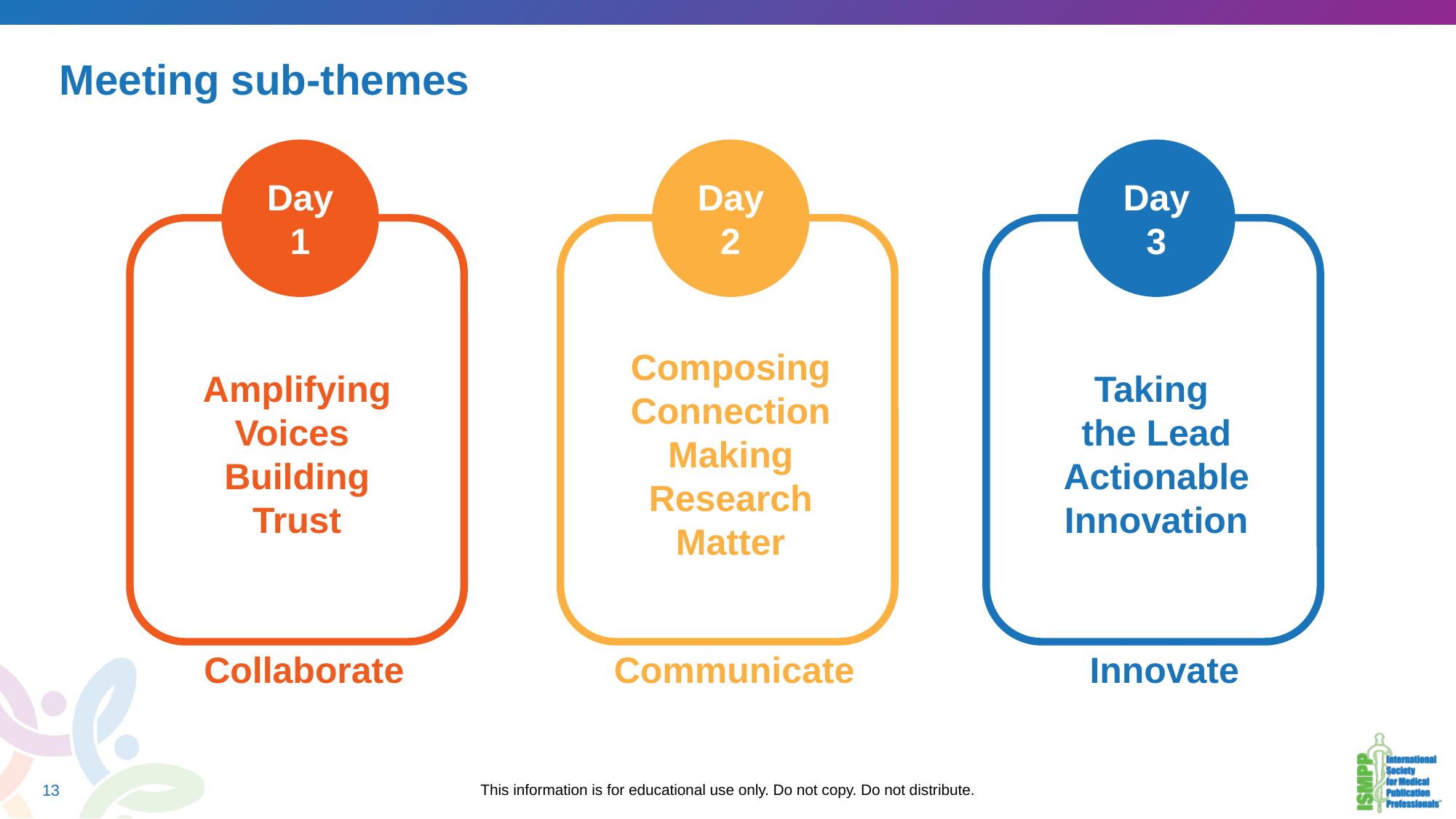

# Meeting sub-themes
Day 1

Day 2

Day 3

Amplifying Voices
Building Trust
Composing Connection Making Research Matter
Taking
the Lead Actionable Innovation
Collaborate
Communicate
Innovate
13
This information is for educational use only. Do not copy. Do not distribute.